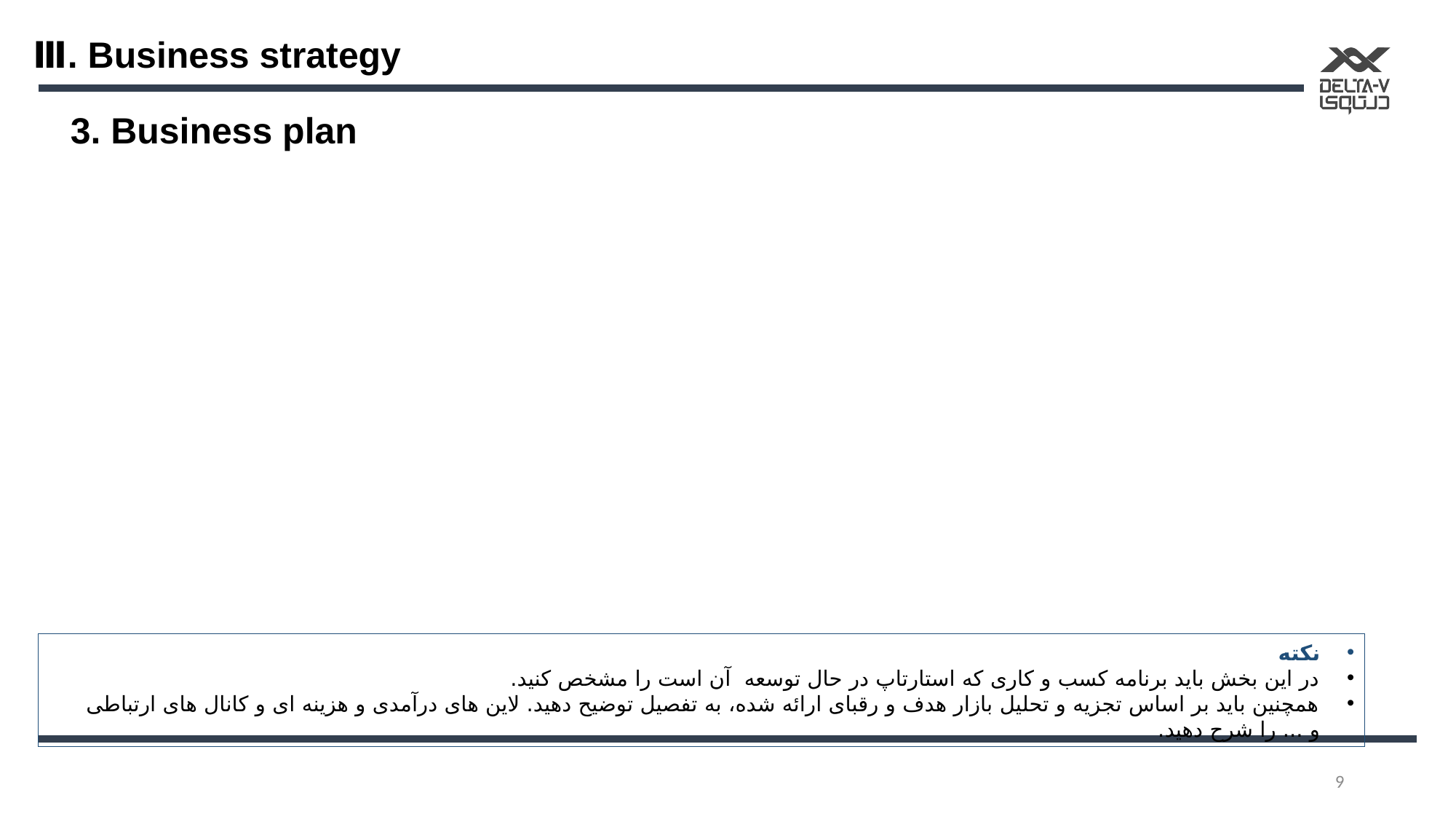

Ⅲ. Business strategy
3. Business plan
نکته
در این بخش باید برنامه کسب و کاری که استارتاپ در حال توسعه  آن است را مشخص کنید.
همچنین باید بر اساس تجزیه و تحلیل بازار هدف و رقبای ارائه شده، به تفصیل توضیح دهید. لاین های درآمدی و هزینه ای و کانال های ارتباطی و ... را شرح دهید.
9